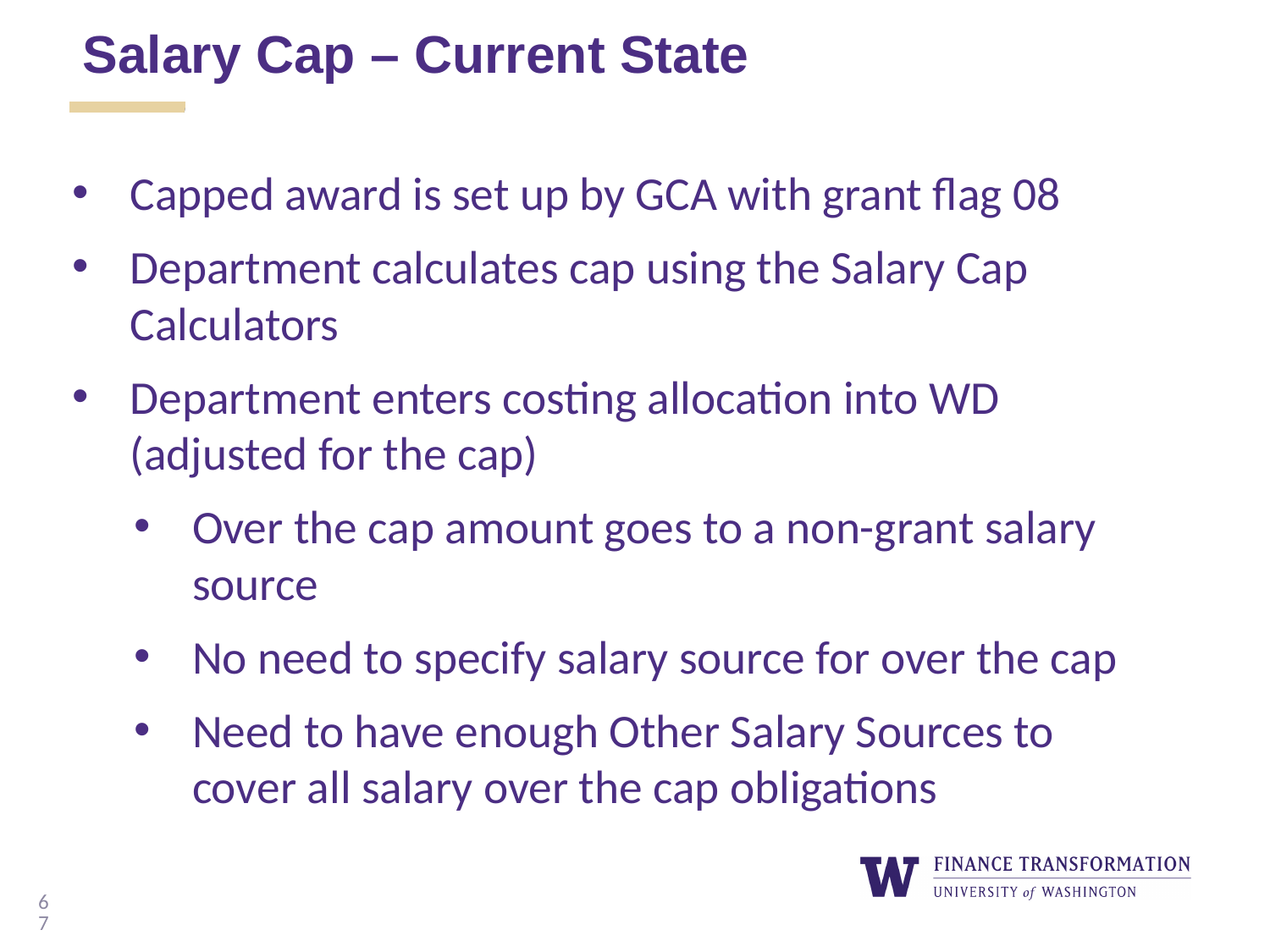

# Salary Cap – Current State
Capped award is set up by GCA with grant flag 08
Department calculates cap using the Salary Cap Calculators
Department enters costing allocation into WD (adjusted for the cap)
Over the cap amount goes to a non-grant salary source
No need to specify salary source for over the cap
Need to have enough Other Salary Sources to cover all salary over the cap obligations